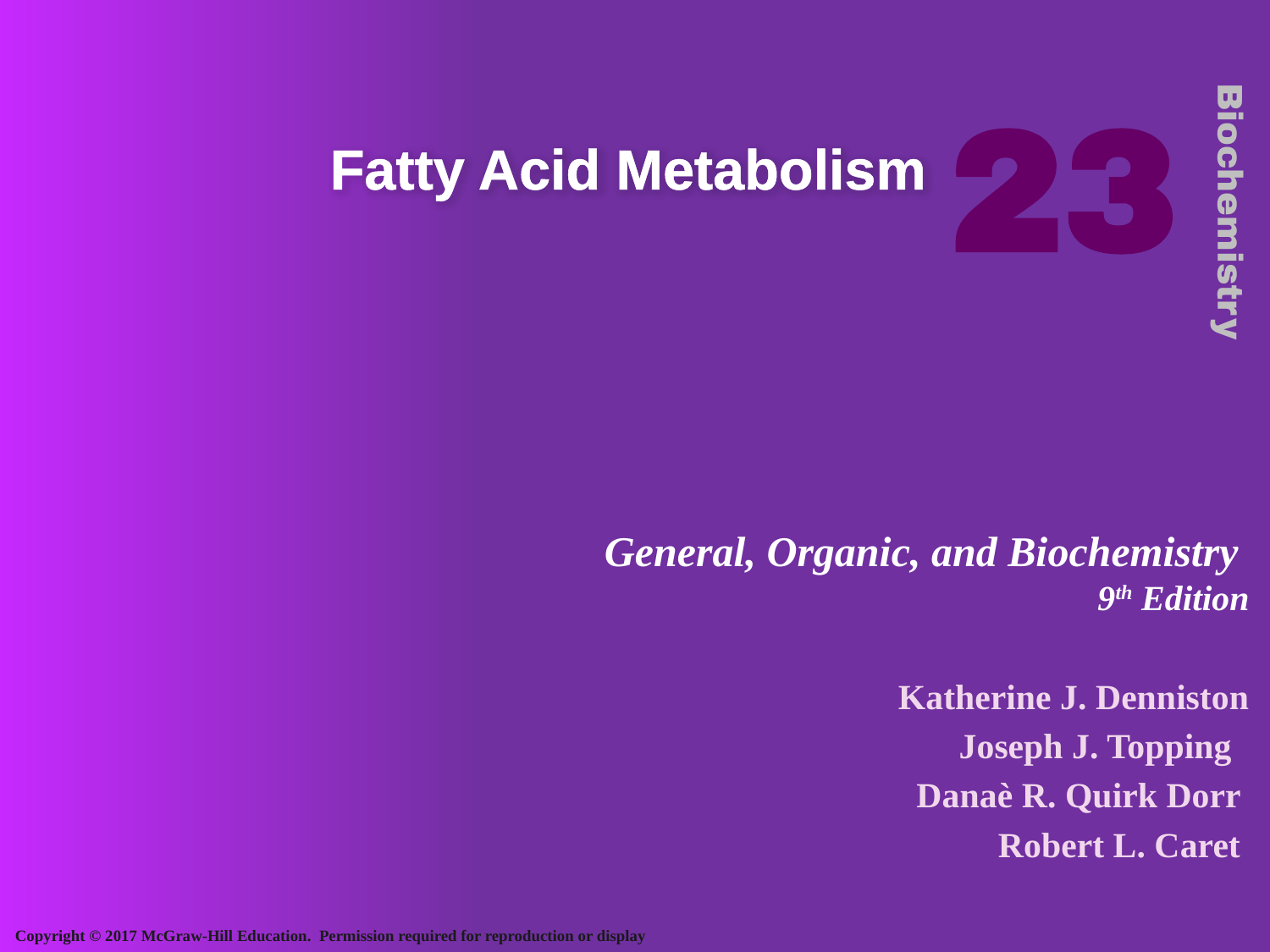

Biochemistry
23
Fatty Acid Metabolism
General, Organic, and Biochemistry
9th Edition

Katherine J. Denniston
Joseph J. Topping
Danaè R. Quirk Dorr
Robert L. Caret

Copyright © 2017 McGraw-Hill Education.  Permission required for reproduction or display